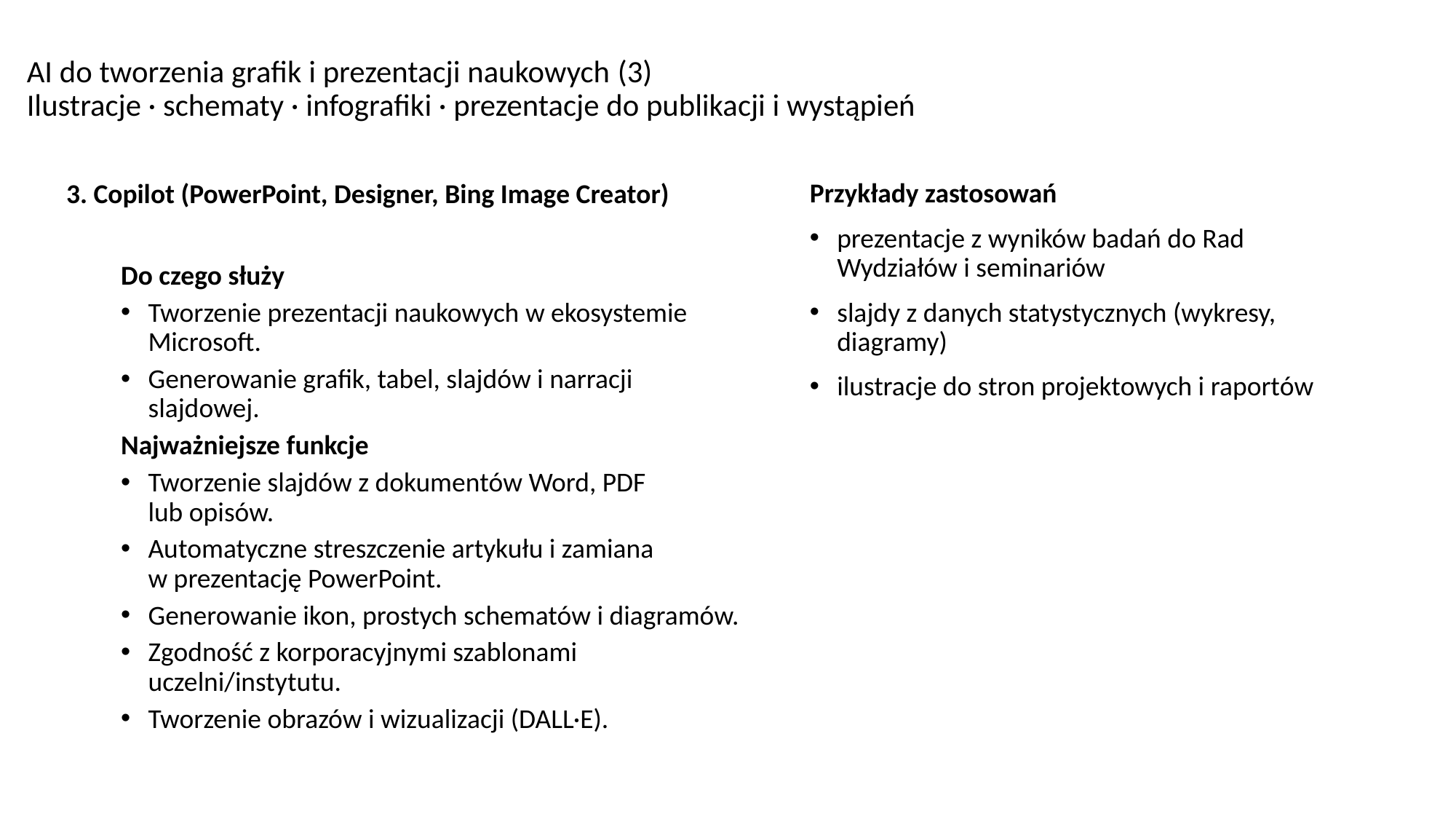

# AI do tworzenia grafik i prezentacji naukowych (3) Ilustracje · schematy · infografiki · prezentacje do publikacji i wystąpień
Przykłady zastosowań
prezentacje z wyników badań do Rad Wydziałów i seminariów
slajdy z danych statystycznych (wykresy, diagramy)
ilustracje do stron projektowych i raportów

3. Copilot (PowerPoint, Designer, Bing Image Creator)

Do czego służy
Tworzenie prezentacji naukowych w ekosystemie Microsoft.
Generowanie grafik, tabel, slajdów i narracji slajdowej.
Najważniejsze funkcje
Tworzenie slajdów z dokumentów Word, PDF
lub opisów.
Automatyczne streszczenie artykułu i zamiana
w prezentację PowerPoint.
Generowanie ikon, prostych schematów i diagramów.
Zgodność z korporacyjnymi szablonami uczelni/instytutu.
Tworzenie obrazów i wizualizacji (DALL·E).